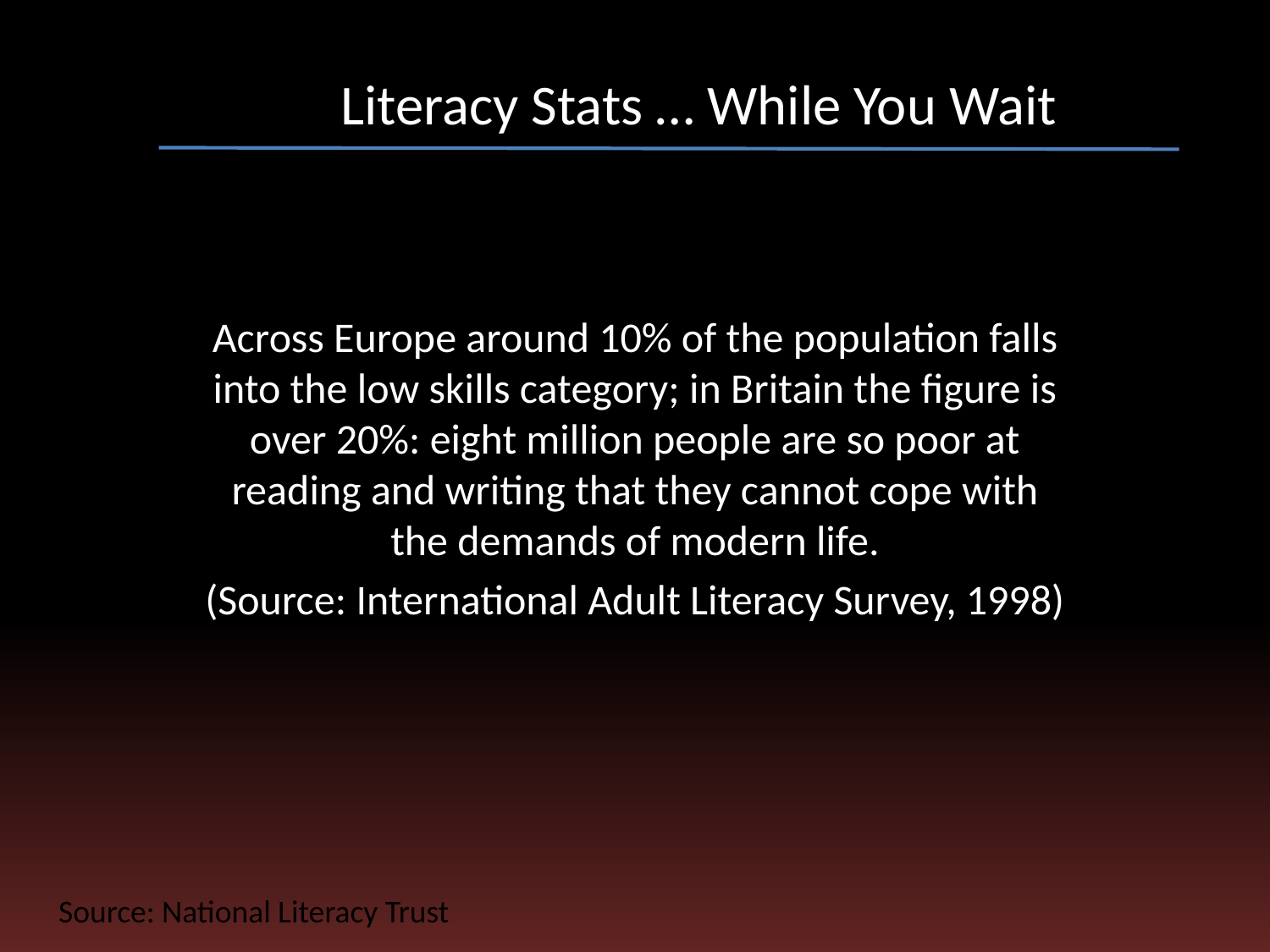

# Literacy Stats … While You Wait
Across Europe around 10% of the population falls into the low skills category; in Britain the figure is over 20%: eight million people are so poor at reading and writing that they cannot cope with the demands of modern life.
(Source: International Adult Literacy Survey, 1998)
Source: National Literacy Trust